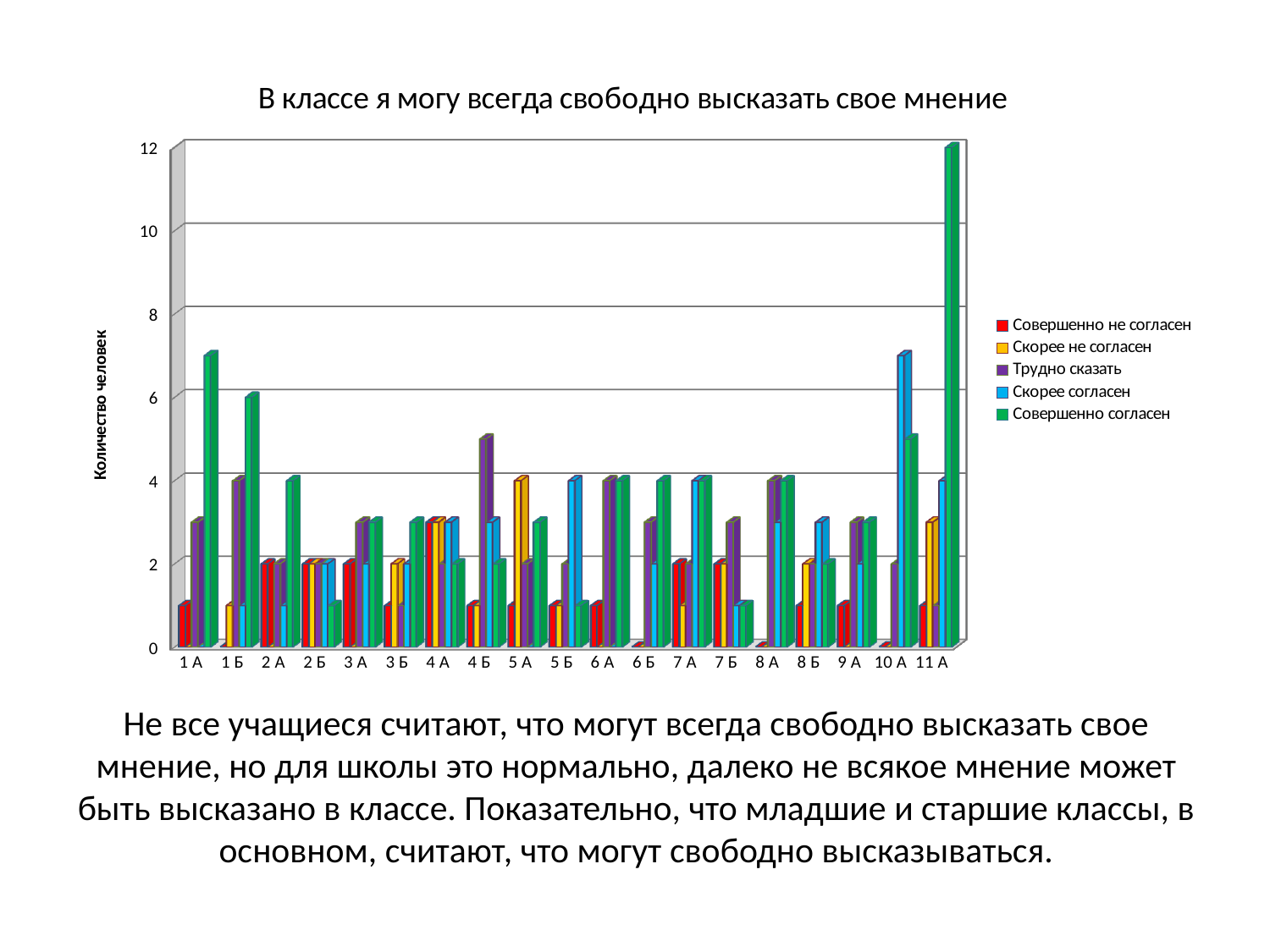

[unsupported chart]

# Не все учащиеся считают, что могут всегда свободно высказать свое мнение, но для школы это нормально, далеко не всякое мнение может быть высказано в классе. Показательно, что младшие и старшие классы, в основном, считают, что могут свободно высказываться.